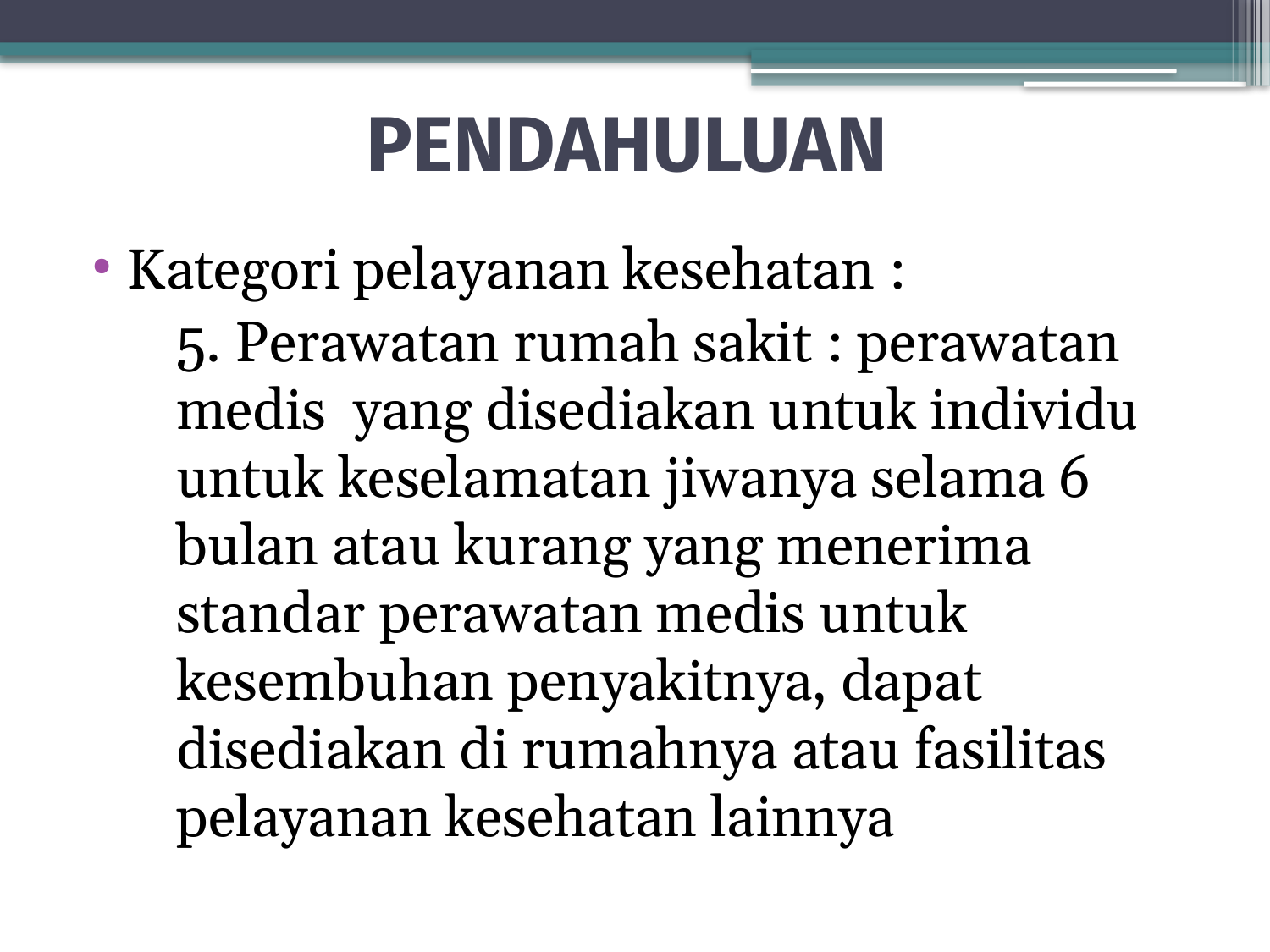

# PENDAHULUAN
Kategori pelayanan kesehatan :
	5. Perawatan rumah sakit : perawatan medis  yang disediakan untuk individu untuk keselamatan jiwanya selama 6 bulan atau kurang yang menerima standar perawatan medis untuk kesembuhan penyakitnya, dapat disediakan di rumahnya atau fasilitas pelayanan kesehatan lainnya